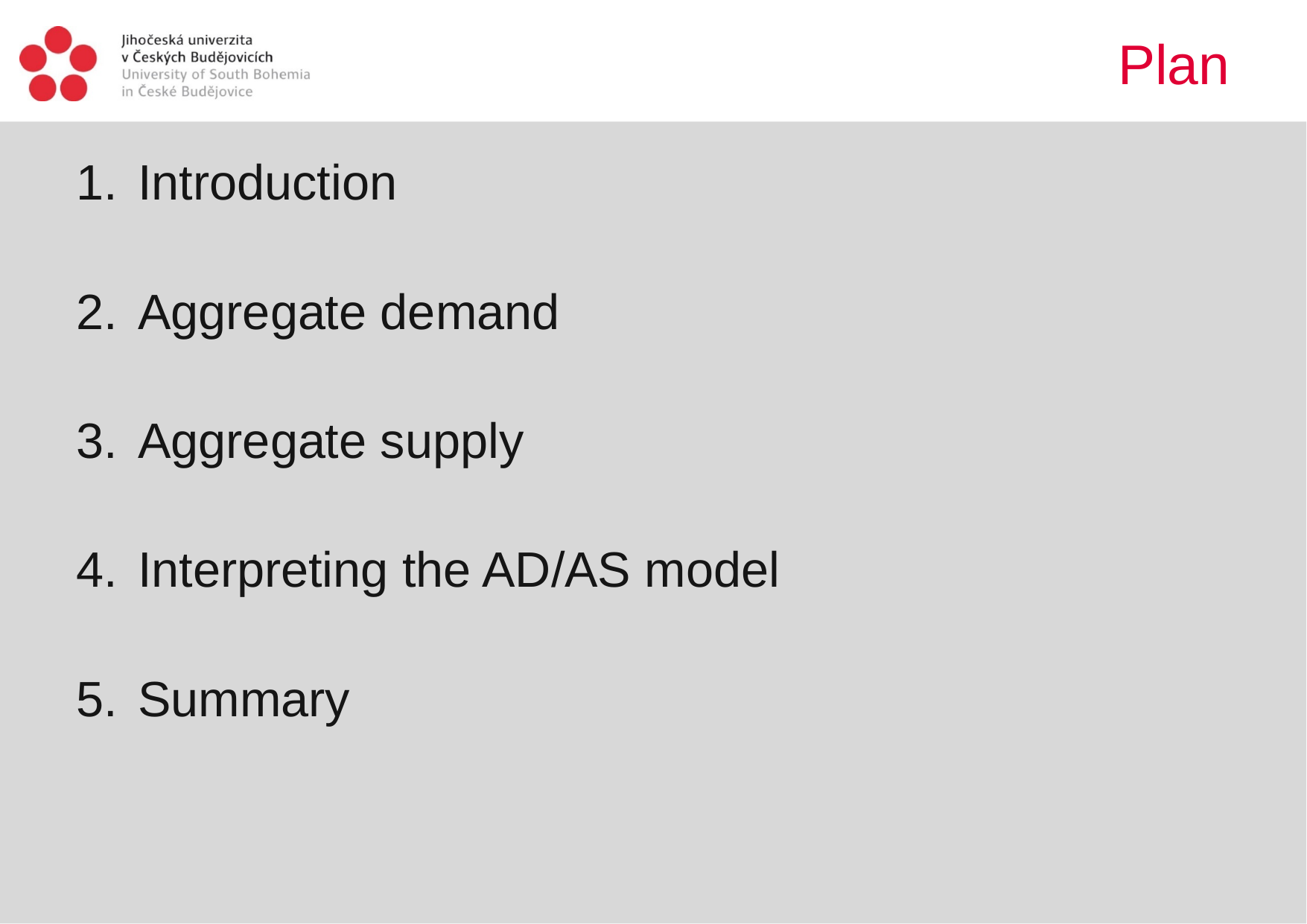

# Plan
Introduction
Aggregate demand
Aggregate supply
Interpreting the AD/AS model
Summary